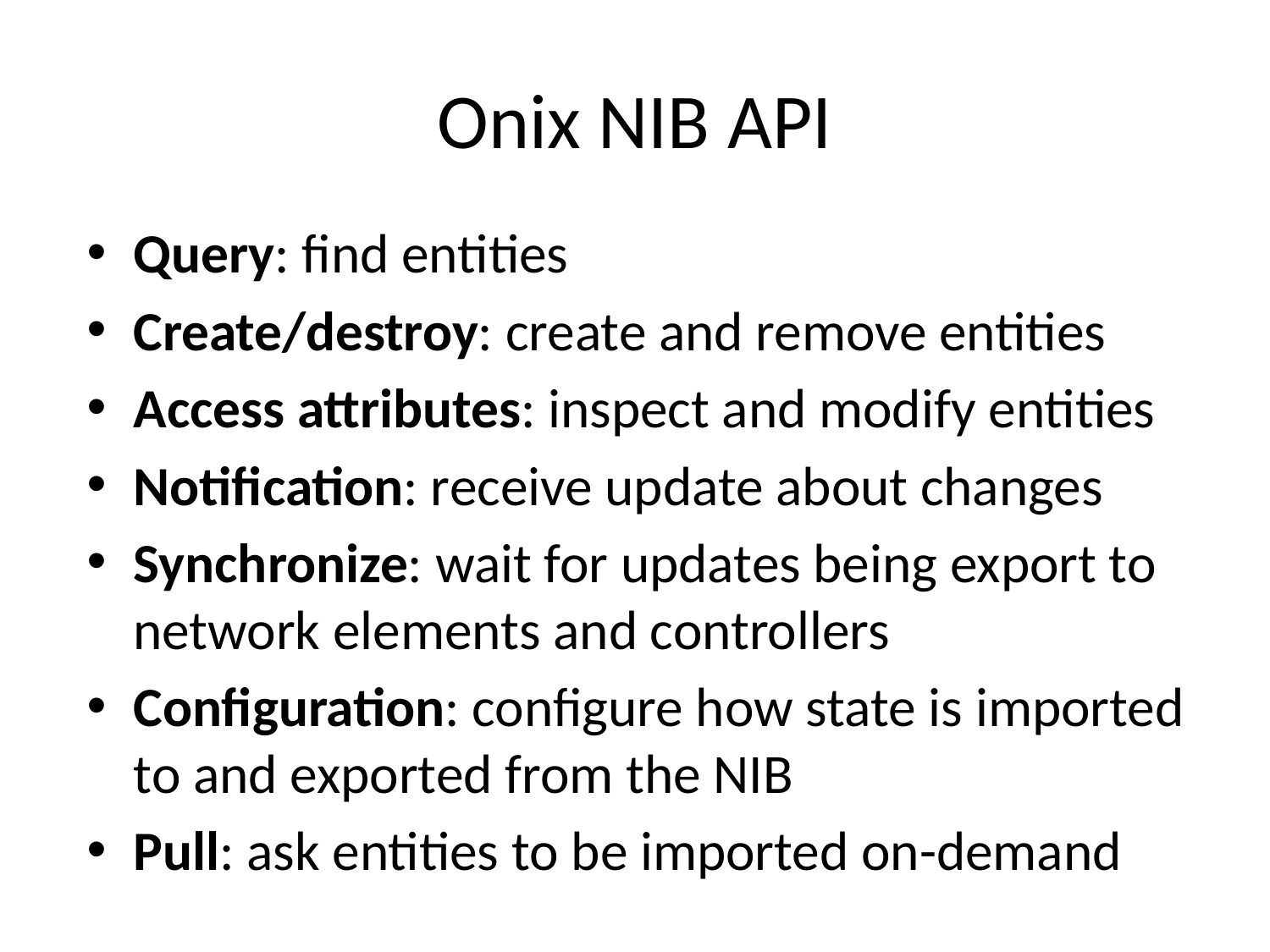

# Onix NIB API
Query: find entities
Create/destroy: create and remove entities
Access attributes: inspect and modify entities
Notification: receive update about changes
Synchronize: wait for updates being export to network elements and controllers
Configuration: configure how state is imported to and exported from the NIB
Pull: ask entities to be imported on-demand